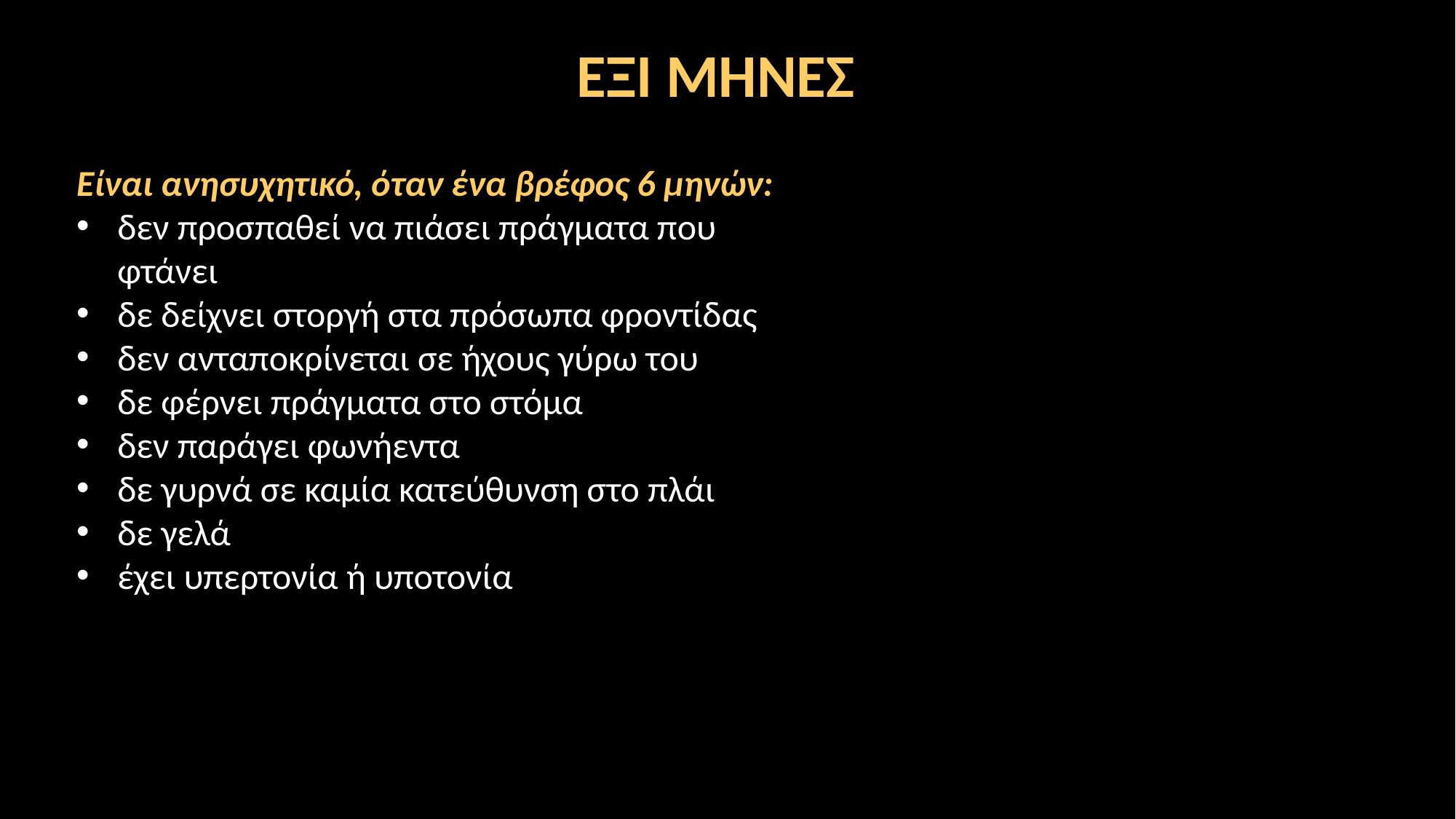

ΕΞΙ ΜΗΝΕΣ
Είναι ανησυχητικό, όταν ένα βρέφος 6 μηνών:
δεν προσπαθεί να πιάσει πράγματα που φτάνει
δε δείχνει στοργή στα πρόσωπα φροντίδας
δεν ανταποκρίνεται σε ήχους γύρω του
δε φέρνει πράγματα στο στόμα
δεν παράγει φωνήεντα
δε γυρνά σε καμία κατεύθυνση στο πλάι
δε γελά
έχει υπερτονία ή υποτονία